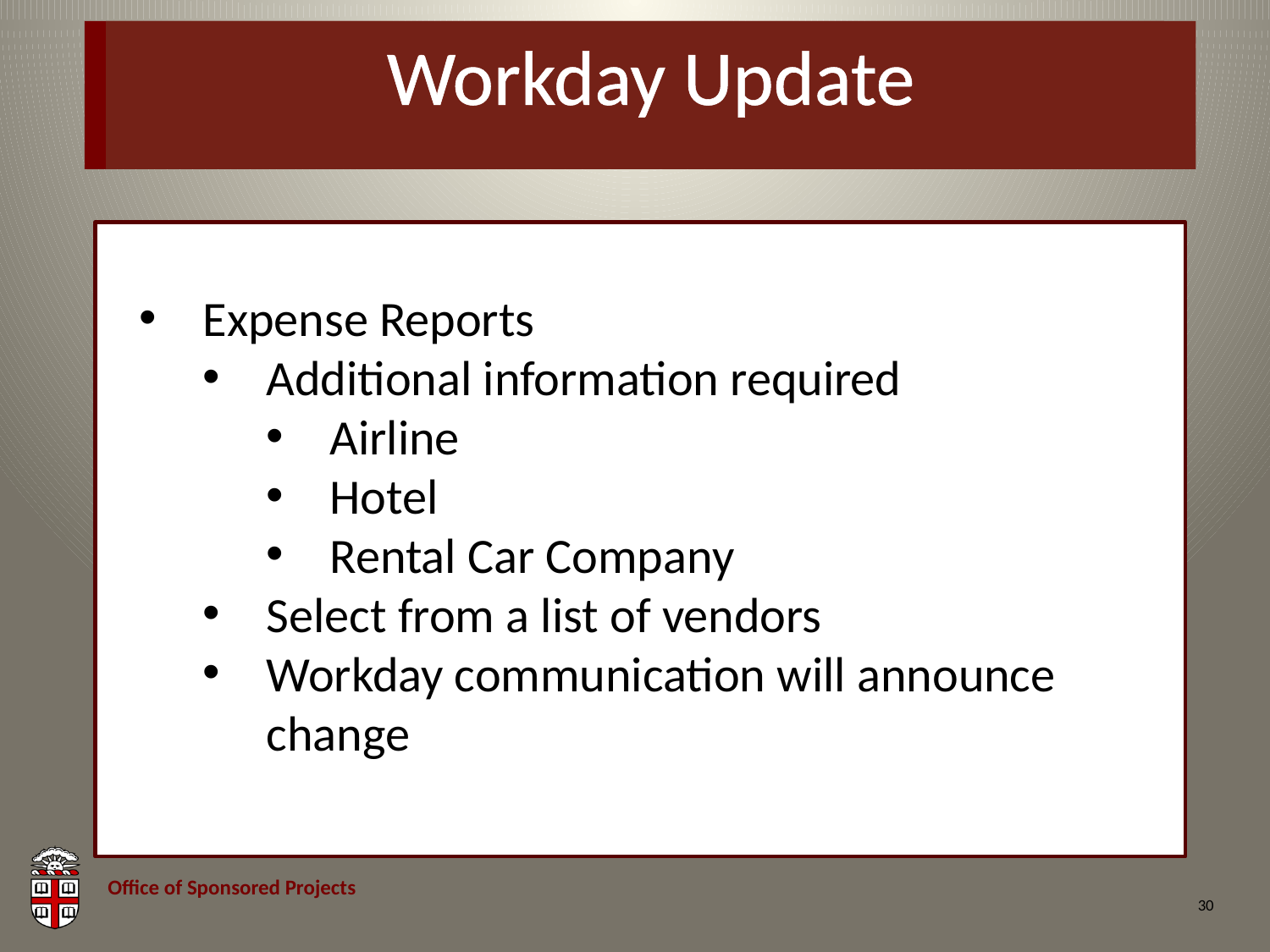

# Workday Update
Expense Reports
Additional information required
Airline
Hotel
Rental Car Company
Select from a list of vendors
Workday communication will announce change

30